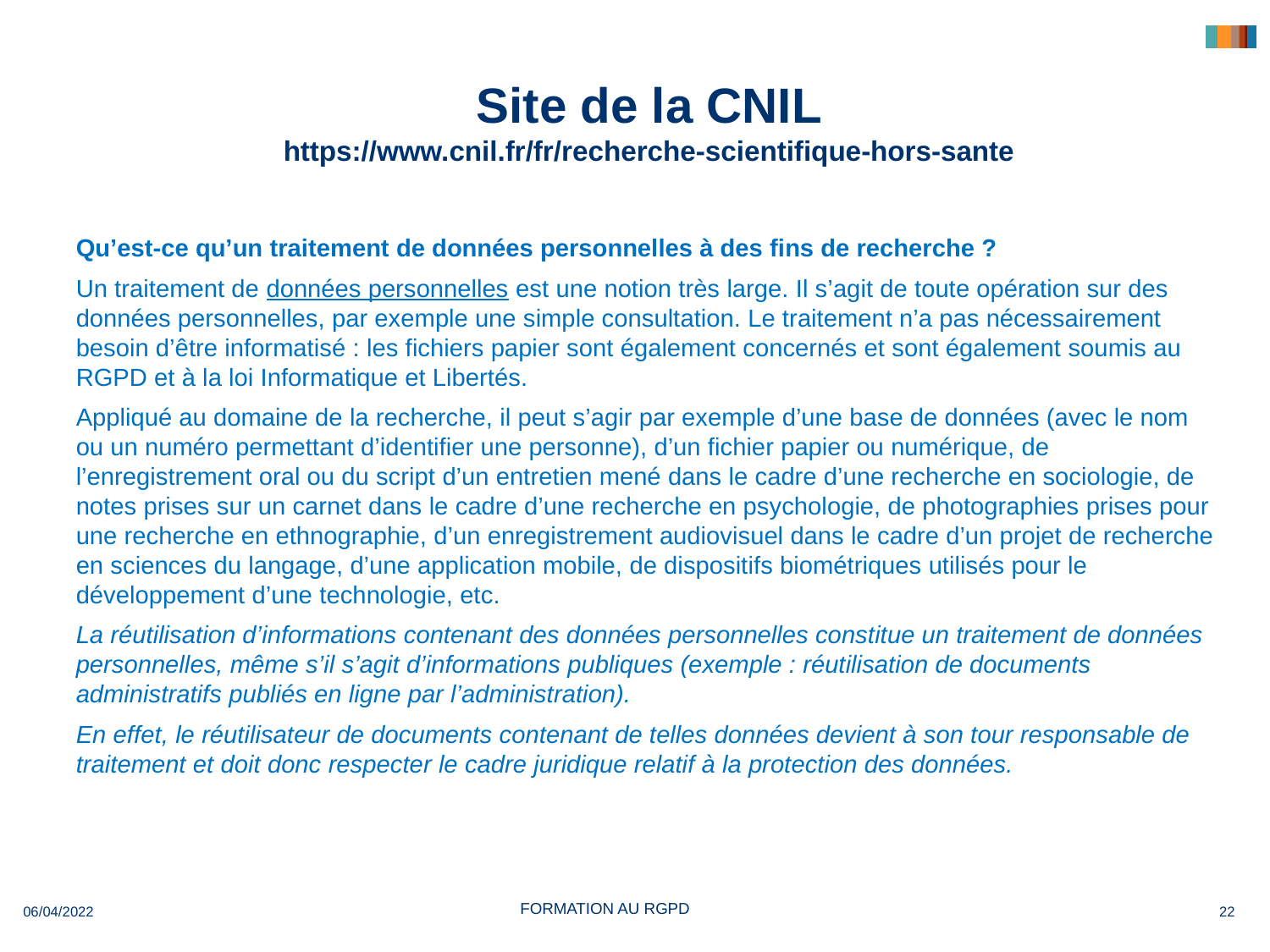

# Site de la CNIL https://www.cnil.fr/fr/recherche-scientifique-hors-sante
Qu’est-ce qu’un traitement de données personnelles à des fins de recherche ?
Un traitement de données personnelles est une notion très large. Il s’agit de toute opération sur des données personnelles, par exemple une simple consultation. Le traitement n’a pas nécessairement besoin d’être informatisé : les fichiers papier sont également concernés et sont également soumis au RGPD et à la loi Informatique et Libertés.
Appliqué au domaine de la recherche, il peut s’agir par exemple d’une base de données (avec le nom ou un numéro permettant d’identifier une personne), d’un fichier papier ou numérique, de l’enregistrement oral ou du script d’un entretien mené dans le cadre d’une recherche en sociologie, de notes prises sur un carnet dans le cadre d’une recherche en psychologie, de photographies prises pour une recherche en ethnographie, d’un enregistrement audiovisuel dans le cadre d’un projet de recherche en sciences du langage, d’une application mobile, de dispositifs biométriques utilisés pour le développement d’une technologie, etc.
La réutilisation d’informations contenant des données personnelles constitue un traitement de données personnelles, même s’il s’agit d’informations publiques (exemple : réutilisation de documents administratifs publiés en ligne par l’administration).
En effet, le réutilisateur de documents contenant de telles données devient à son tour responsable de traitement et doit donc respecter le cadre juridique relatif à la protection des données.
06/04/2022
22